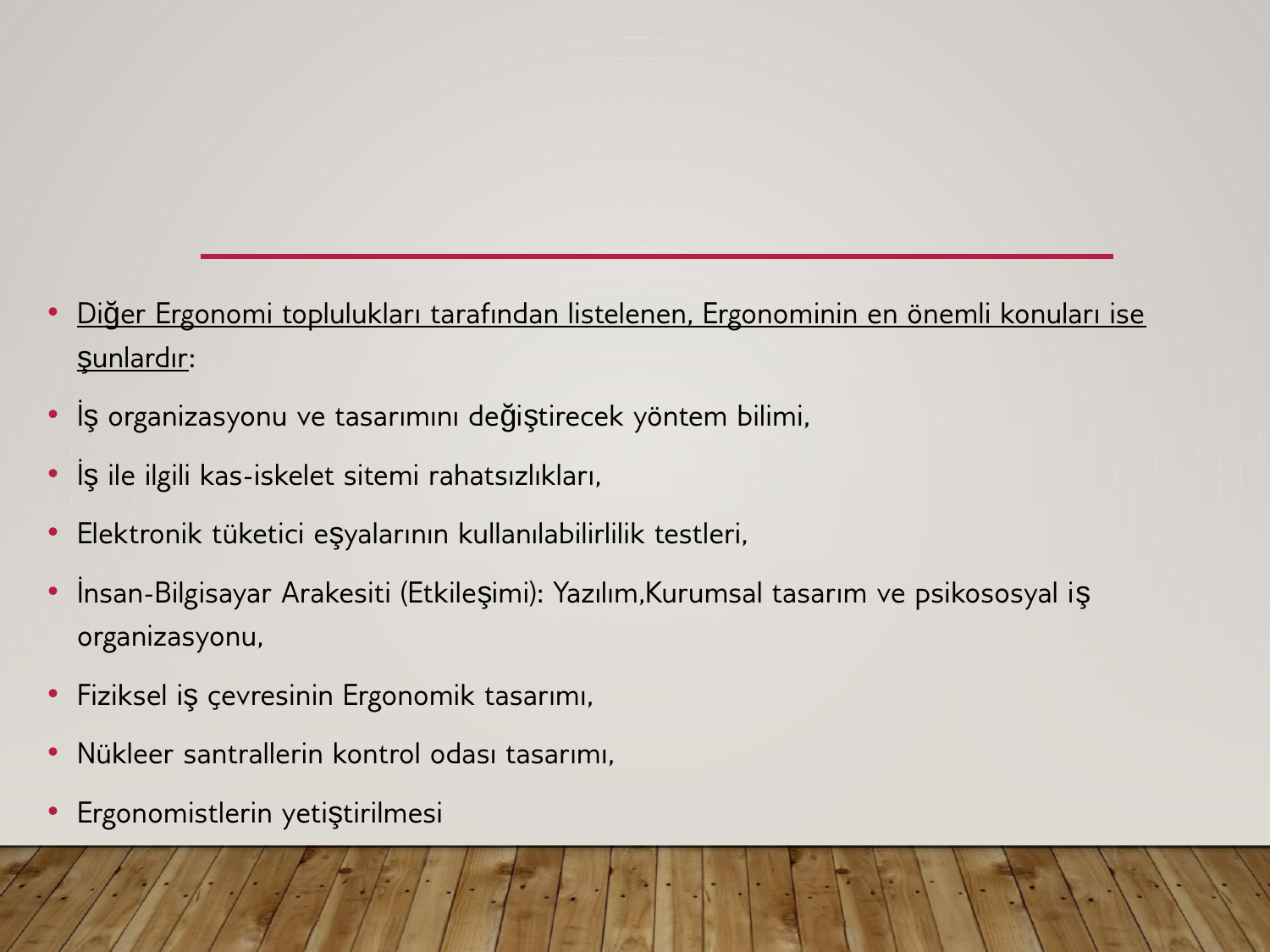

Diğer Ergonomi toplulukları tarafından listelenen, Ergonominin en önemli konuları ise şunlardır:
İş organizasyonu ve tasarımını değiştirecek yöntem bilimi,
İş ile ilgili kas-iskelet sitemi rahatsızlıkları,
Elektronik tüketici eşyalarının kullanılabilirlilik testleri,
İnsan-Bilgisayar Arakesiti (Etkileşimi): Yazılım,Kurumsal tasarım ve psikososyal iş organizasyonu,
Fiziksel iş çevresinin Ergonomik tasarımı,
Nükleer santrallerin kontrol odası tasarımı,
Ergonomistlerin yetiştirilmesi